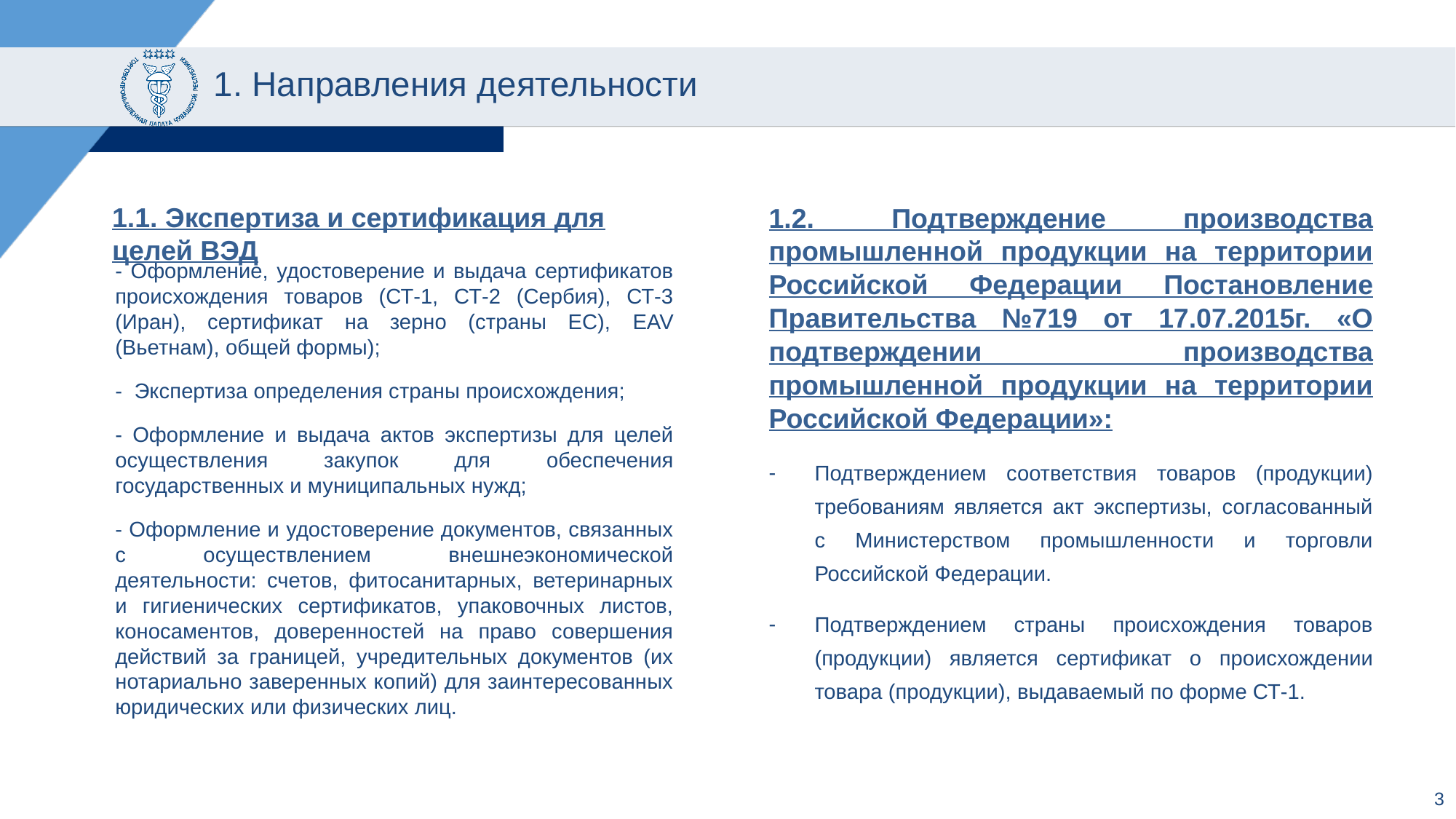

1. Направления деятельности
1.1. Экспертиза и сертификация для целей ВЭД
1.2. Подтверждение производства промышленной продукции на территории Российской Федерации Постановление Правительства №719 от 17.07.2015г. «О подтверждении производства промышленной продукции на территории Российской Федерации»:
Подтверждением соответствия товаров (продукции) требованиям является акт экспертизы, согласованный с Министерством промышленности и торговли Российской Федерации.
Подтверждением страны происхождения товаров (продукции) является сертификат о происхождении товара (продукции), выдаваемый по форме СТ-1.
- Оформление, удостоверение и выдача сертификатов происхождения товаров (СТ-1, СТ-2 (Сербия), СТ-3 (Иран), сертификат на зерно (страны ЕС), EAV (Вьетнам), общей формы);
-  Экспертиза определения страны происхождения;
- Оформление и выдача актов экспертизы для целей осуществления закупок для обеспечения государственных и муниципальных нужд;
- Оформление и удостоверение документов, связанных с осуществлением внешнеэкономической деятельности: счетов, фитосанитарных, ветеринарных и гигиенических сертификатов, упаковочных листов, коносаментов, доверенностей на право совершения действий за границей, учредительных документов (их нотариально заверенных копий) для заинтересованных юридических или физических лиц.
3